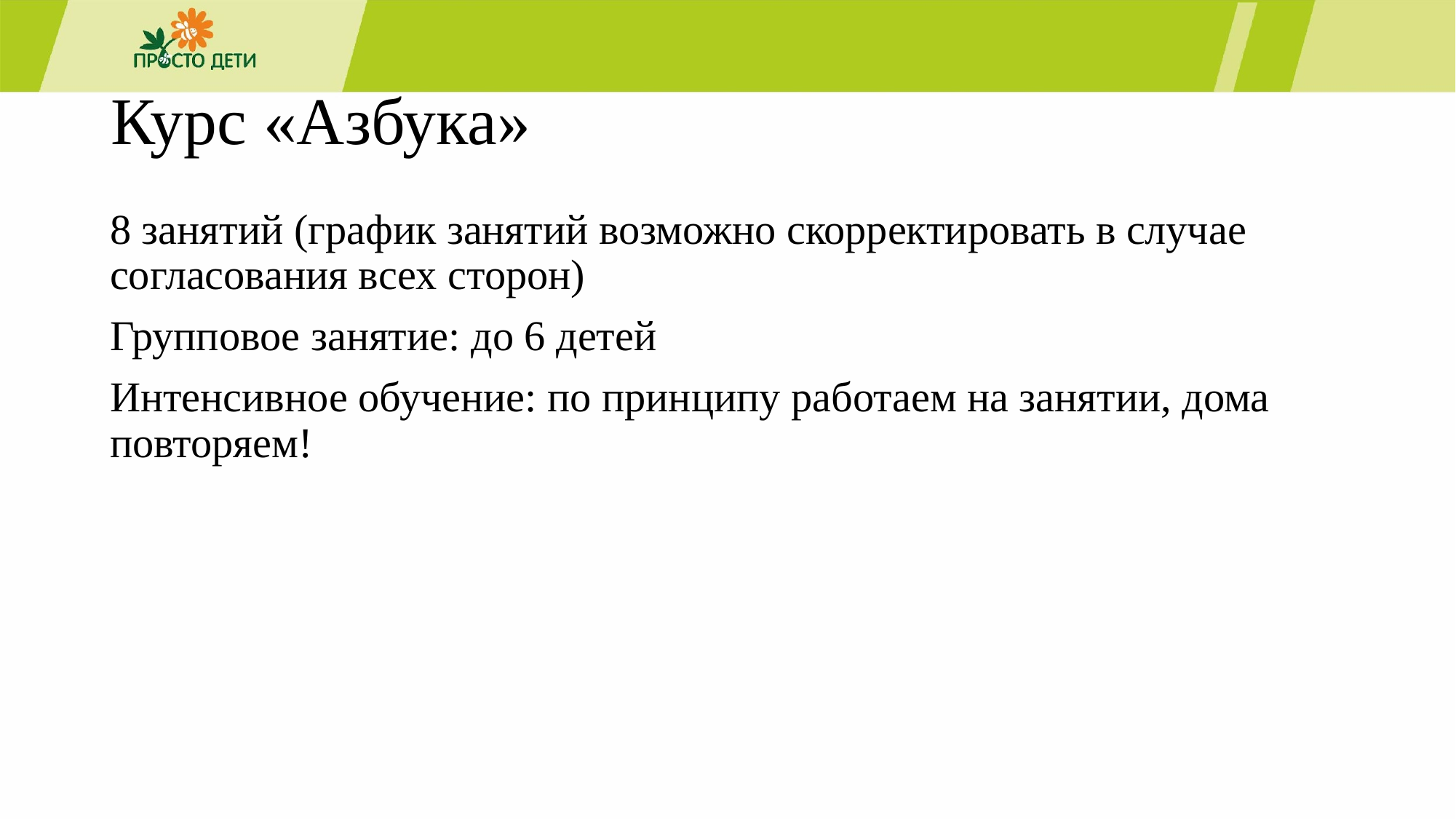

# Курс «Азбука»
8 занятий (график занятий возможно скорректировать в случае согласования всех сторон)
Групповое занятие: до 6 детей
Интенсивное обучение: по принципу работаем на занятии, дома повторяем!